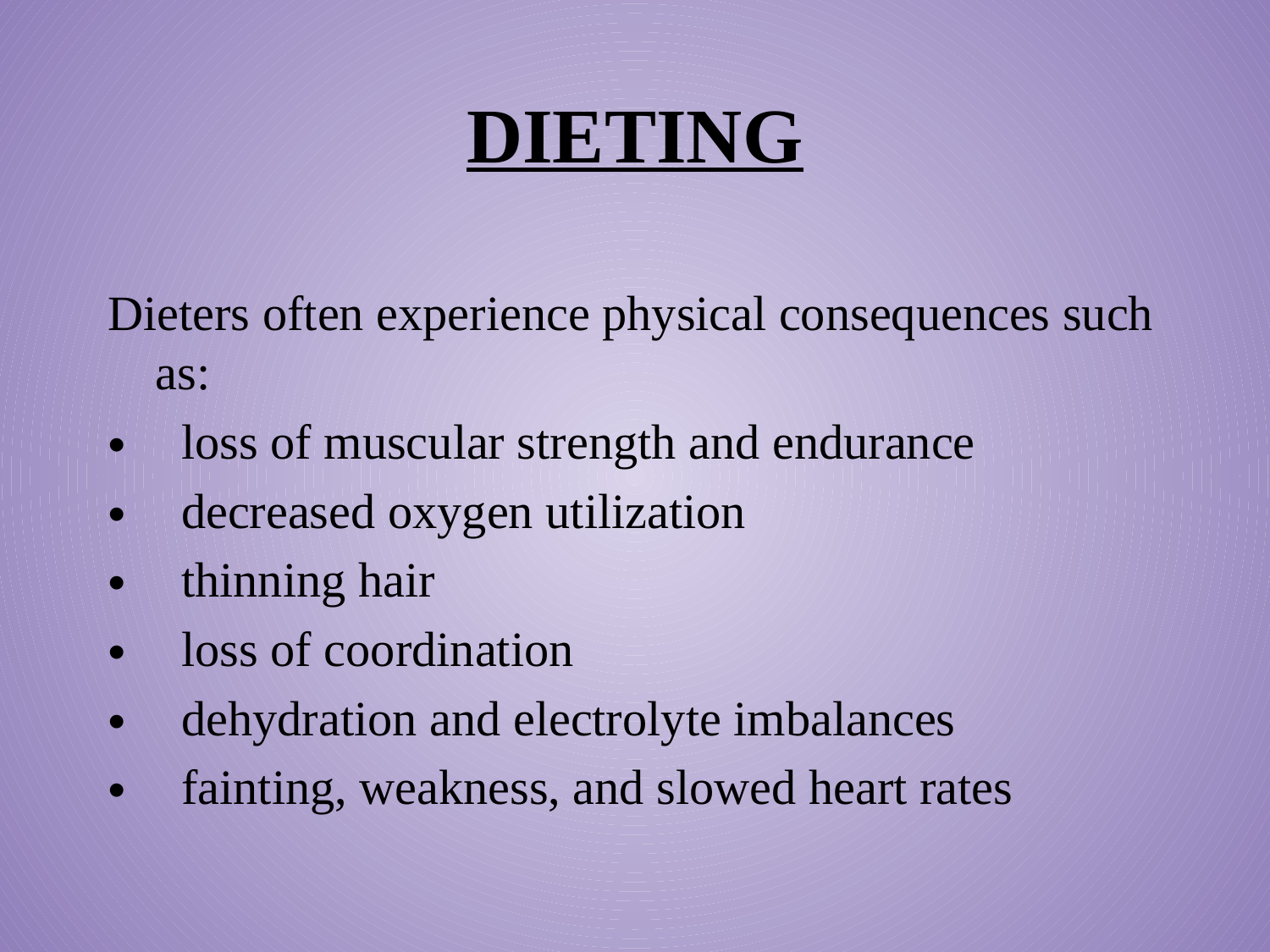

# DIETING
Dieters often experience physical consequences such as:
  loss of muscular strength and endurance
  decreased oxygen utilization
  thinning hair
  loss of coordination
  dehydration and electrolyte imbalances
  fainting, weakness, and slowed heart rates